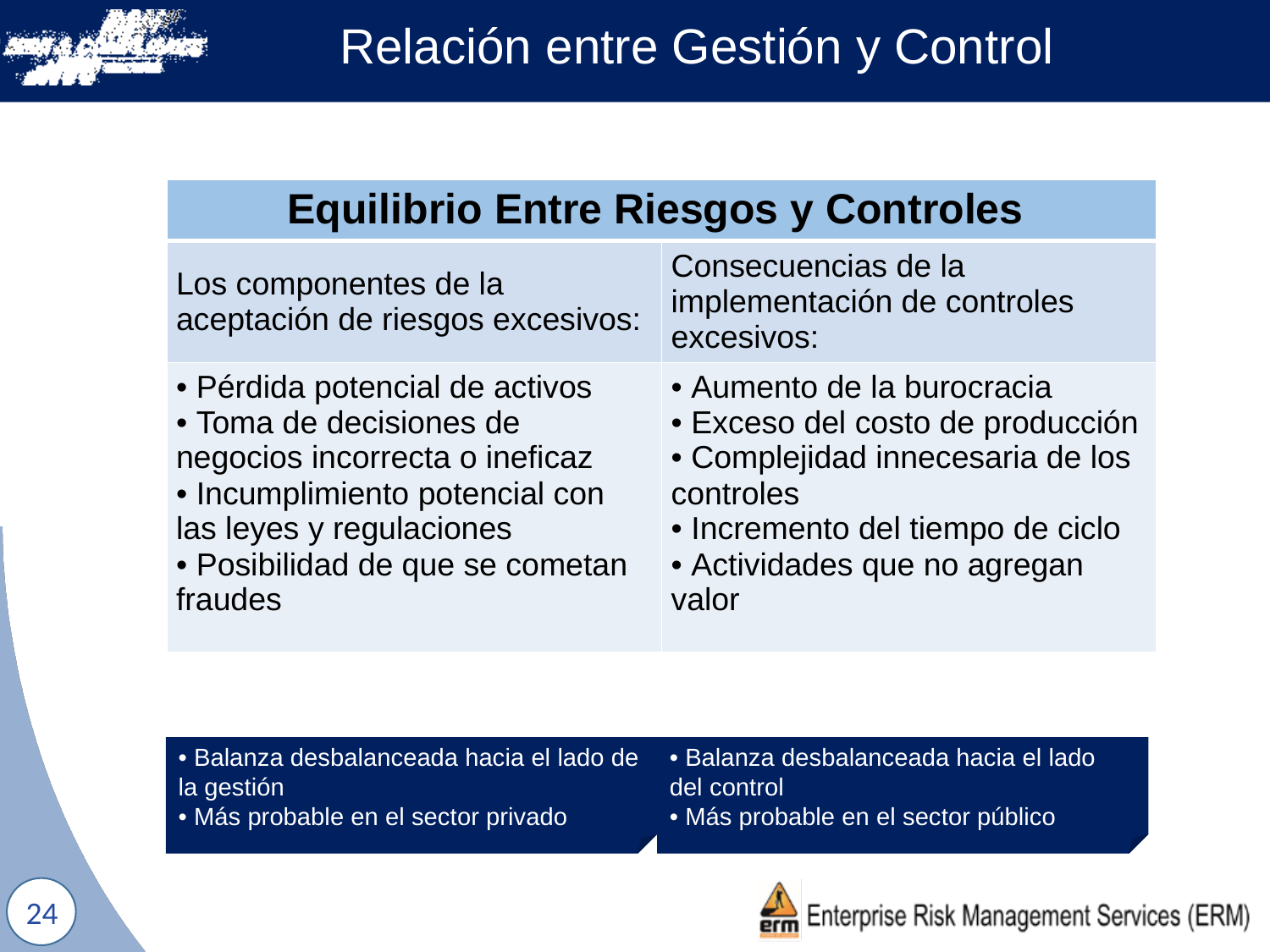

Relación entre Gestión y Control
| Equilibrio Entre Riesgos y Controles |  |
| --- | --- |
| Los componentes de la aceptación de riesgos excesivos: | Consecuencias de la implementación de controles excesivos: |
| • Pérdida potencial de activos • Toma de decisiones de negocios incorrecta o ineficaz • Incumplimiento potencial con las leyes y regulaciones • Posibilidad de que se cometan fraudes | • Aumento de la burocracia • Exceso del costo de producción • Complejidad innecesaria de los controles • Incremento del tiempo de ciclo • Actividades que no agregan valor |
• Balanza desbalanceada hacia el lado de la gestión
• Más probable en el sector privado
• Balanza desbalanceada hacia el lado del control
• Más probable en el sector público
24